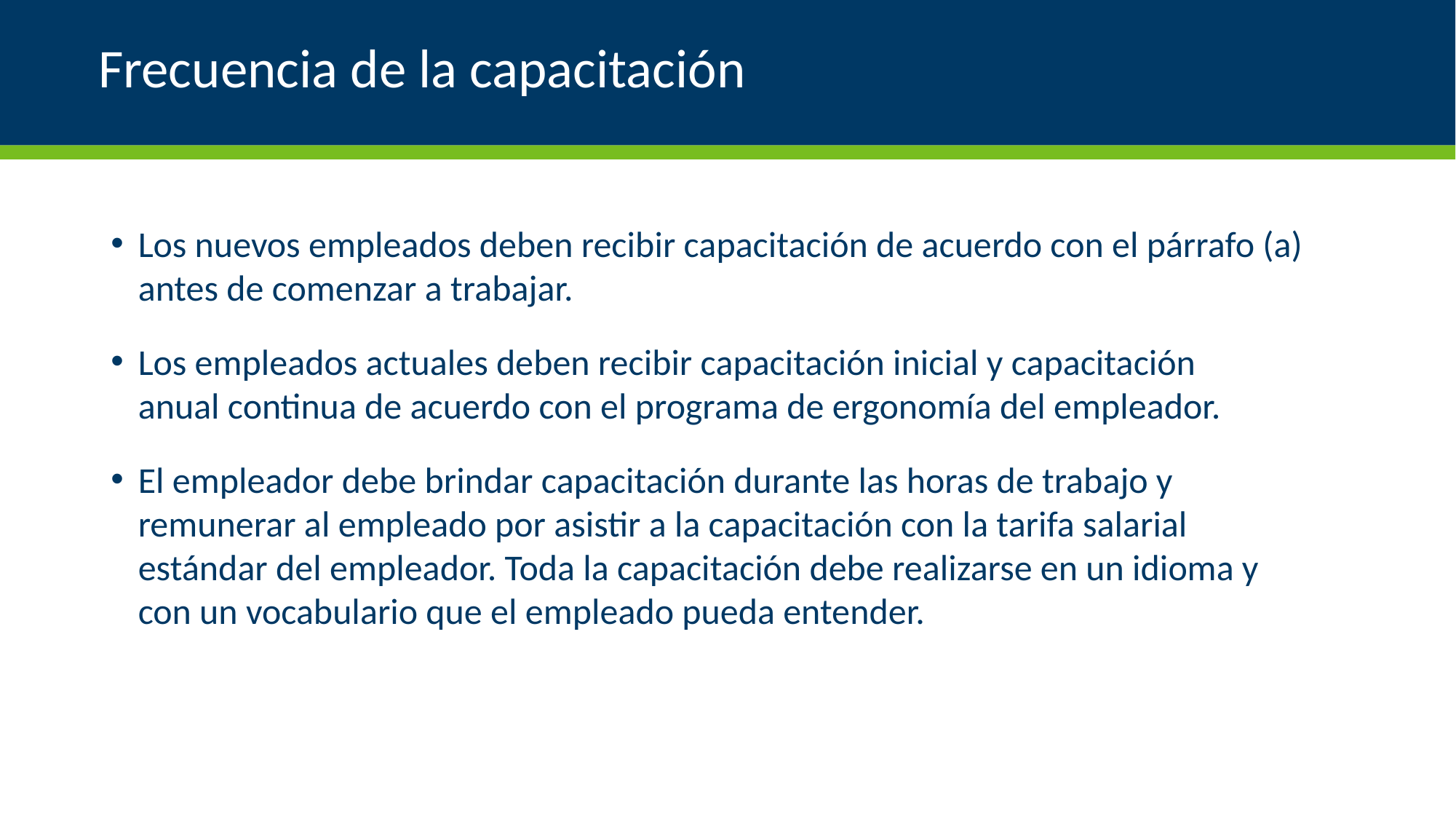

# Frecuencia de la capacitación
Los nuevos empleados deben recibir capacitación de acuerdo con el párrafo (a) antes de comenzar a trabajar.
Los empleados actuales deben recibir capacitación inicial y capacitación anual continua de acuerdo con el programa de ergonomía del empleador.
El empleador debe brindar capacitación durante las horas de trabajo y remunerar al empleado por asistir a la capacitación con la tarifa salarial estándar del empleador. Toda la capacitación debe realizarse en un idioma y con un vocabulario que el empleado pueda entender.